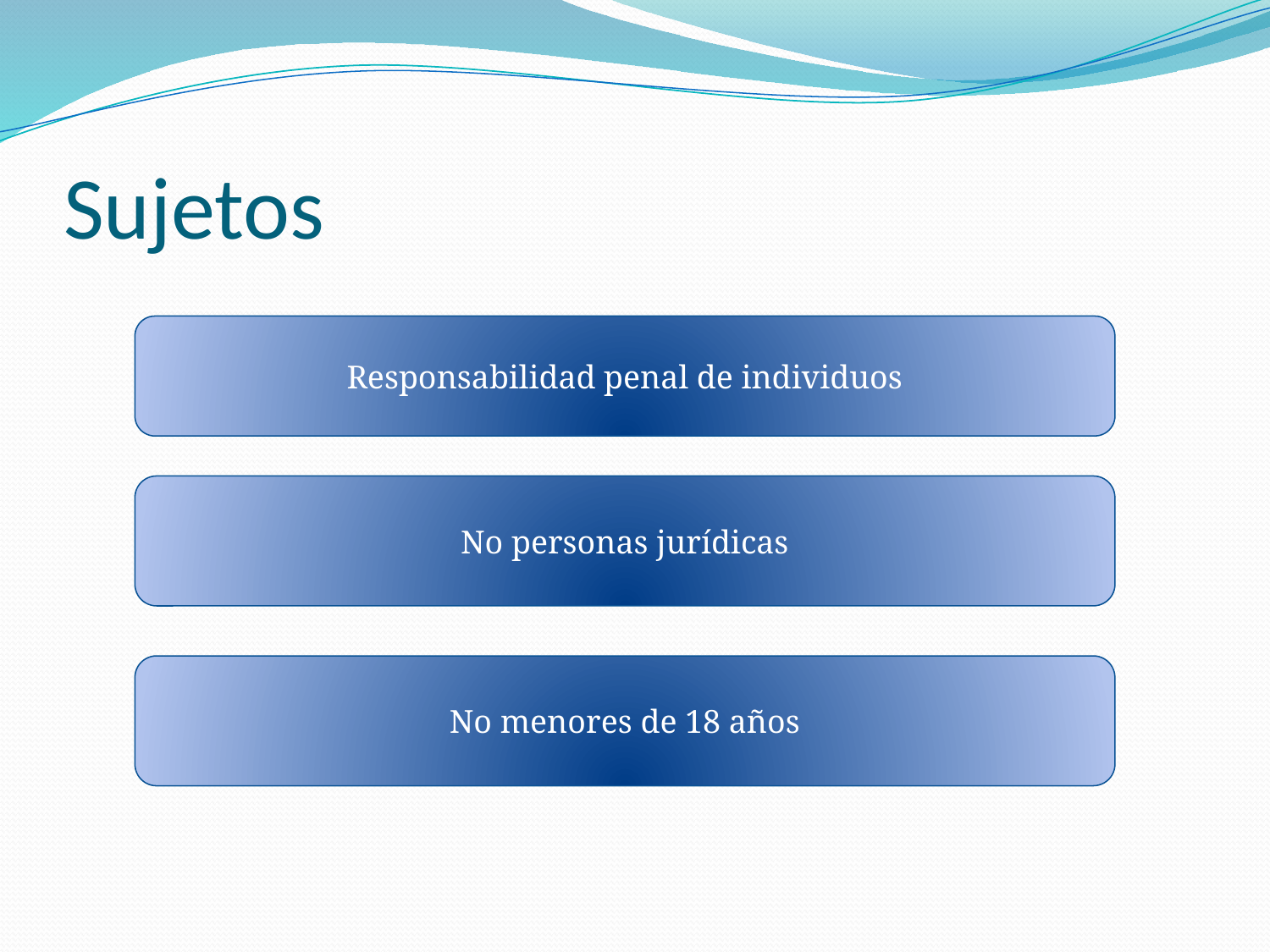

# Sujetos
Responsabilidad penal de individuos
No personas jurídicas
No menores de 18 años